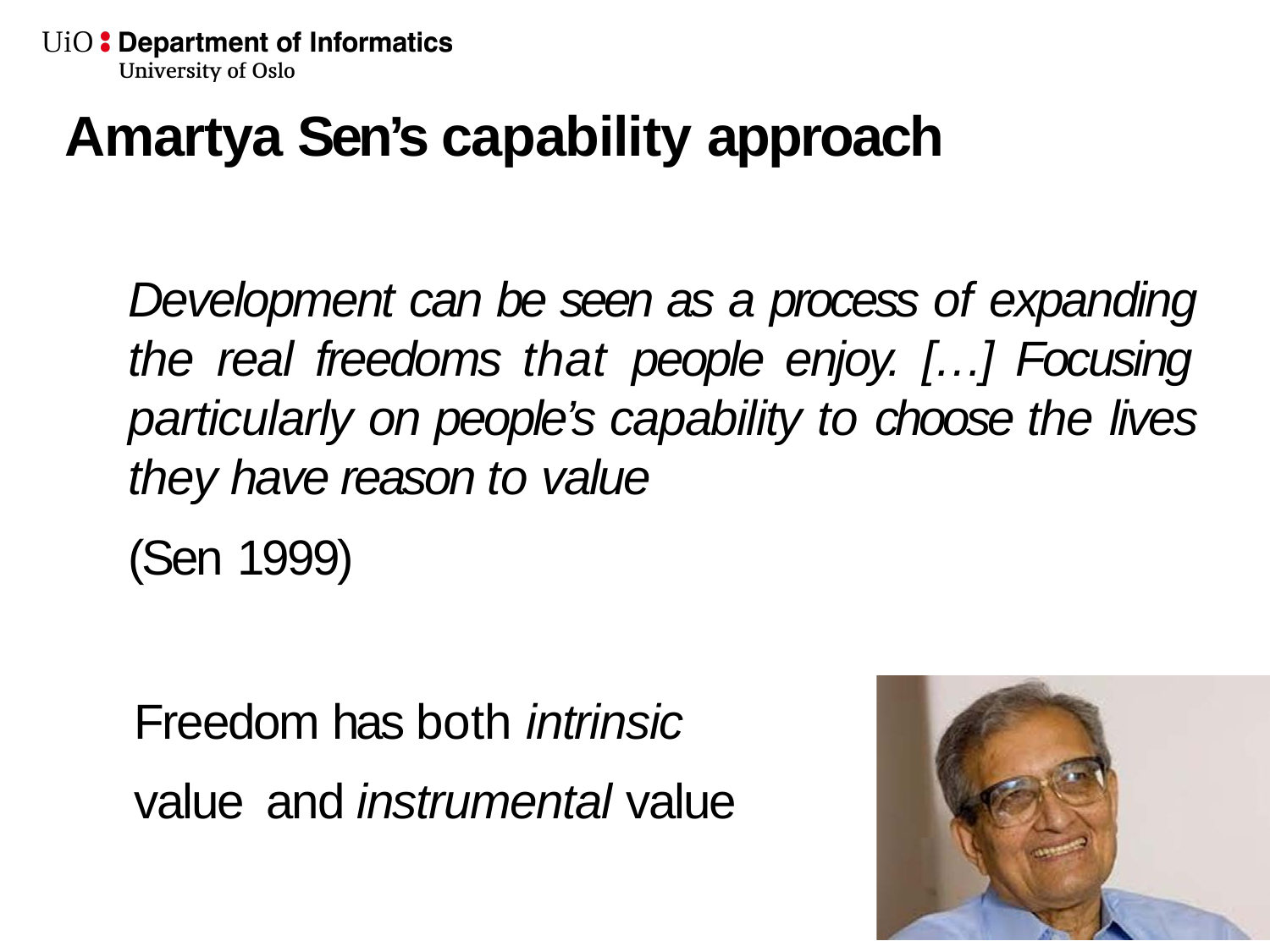

# Amartya Sen’s capability approach
Development can be seen as a process of expanding  the real freedoms that people enjoy. […] Focusing  particularly on people’s capability to choose the lives  they have reason to value
(Sen 1999)

Freedom has both intrinsic value  and instrumental value